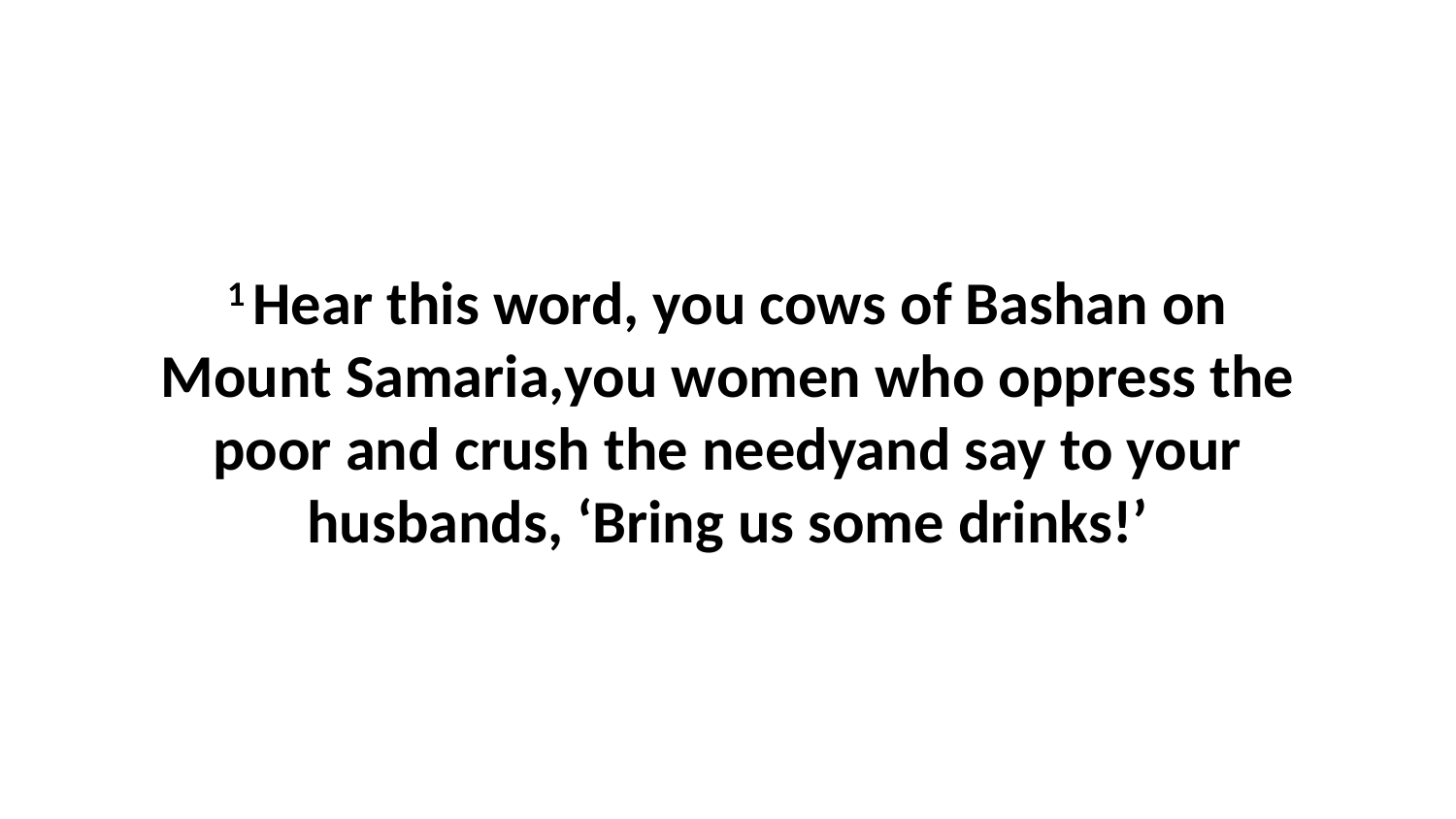

1 Hear this word, you cows of Bashan on Mount Samaria,you women who oppress the poor and crush the needyand say to your husbands, ‘Bring us some drinks!’